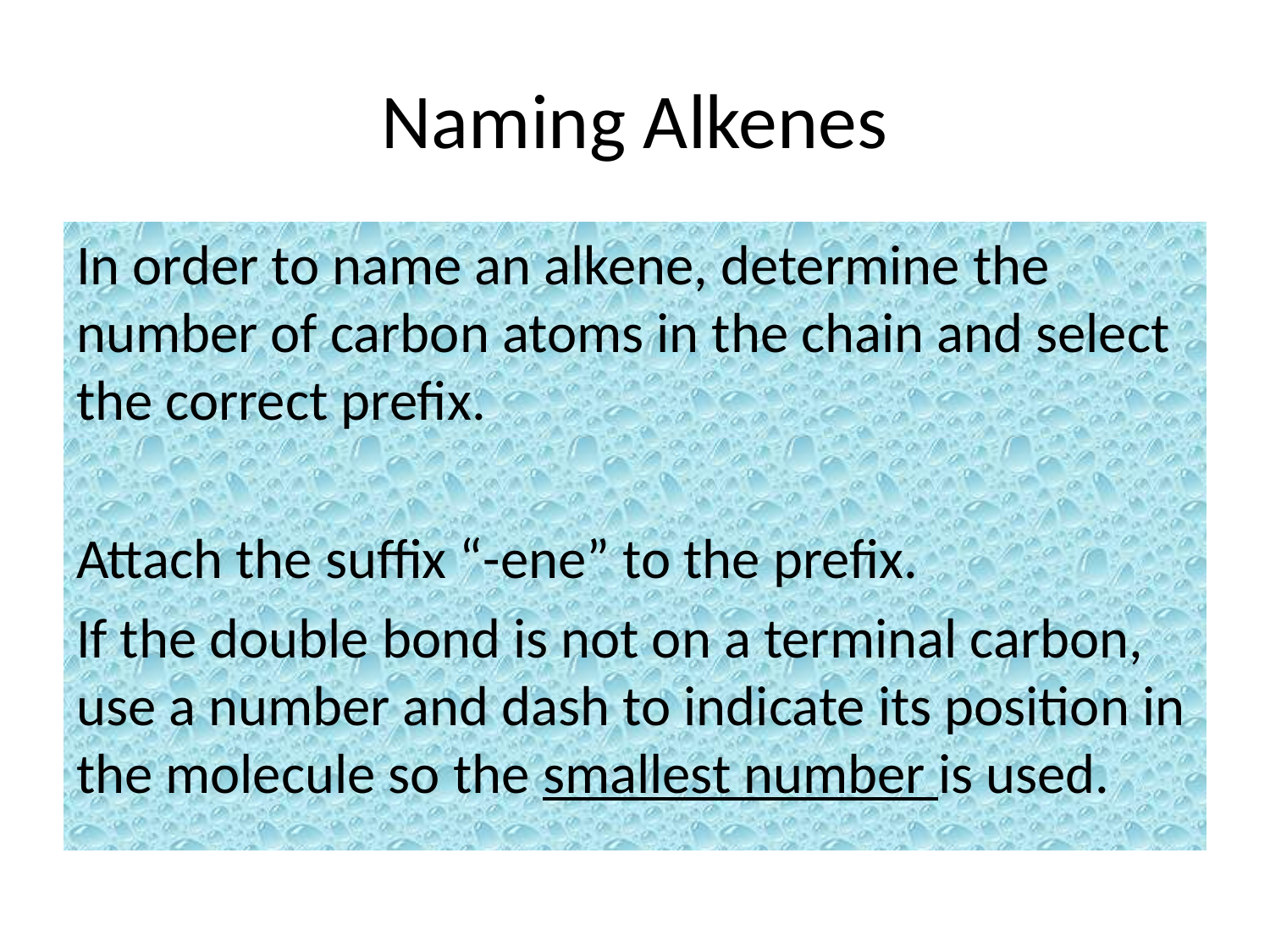

# Naming Alkenes
In order to name an alkene, determine the number of carbon atoms in the chain and select the correct prefix.

Attach the suffix “-ene” to the prefix.
If the double bond is not on a terminal carbon, use a number and dash to indicate its position in the molecule so the smallest number is used.